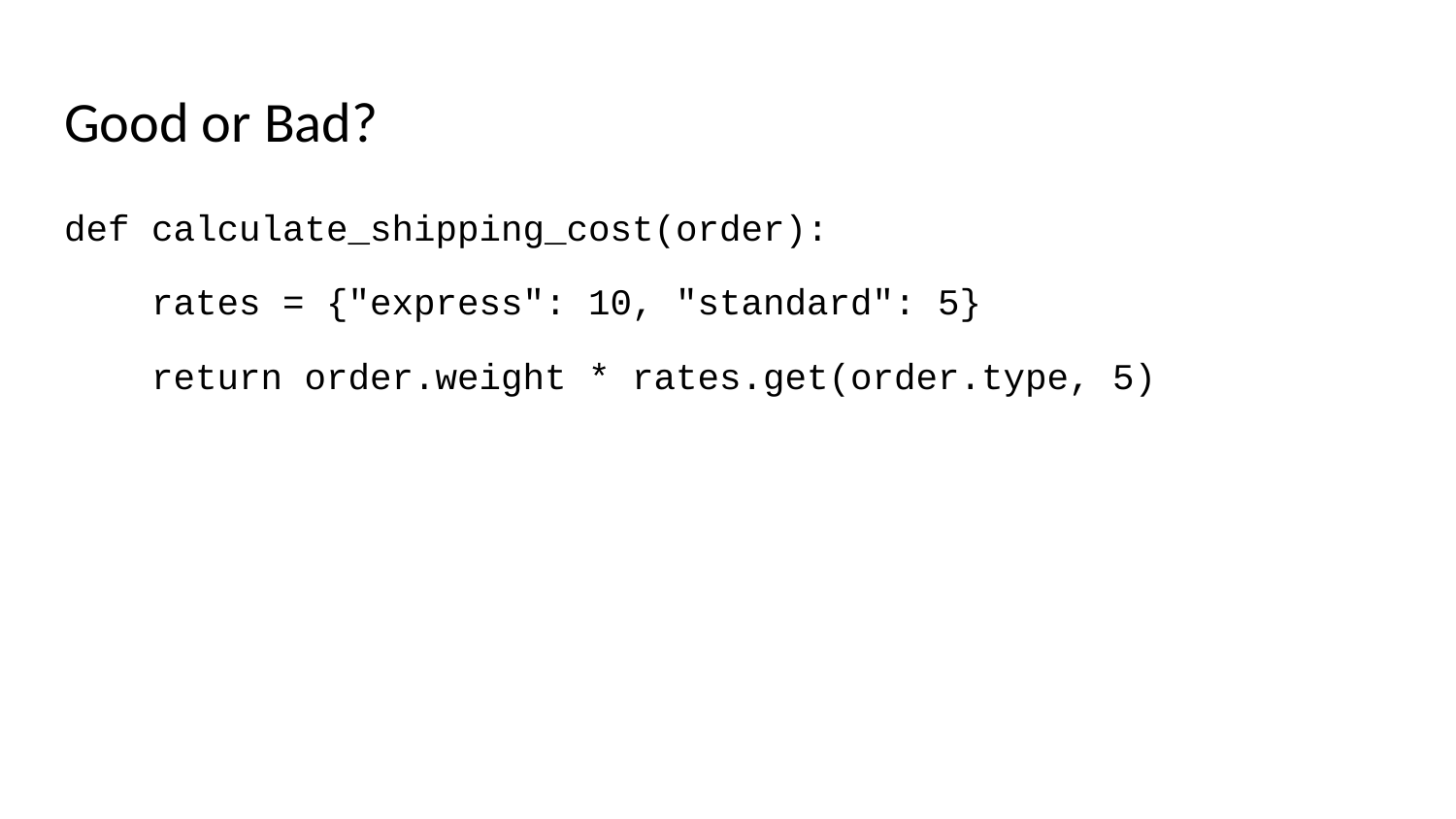

# Good or Bad?
def calculate_shipping_cost(order):
    rates = {"express": 10, "standard": 5}
    return order.weight * rates.get(order.type, 5)